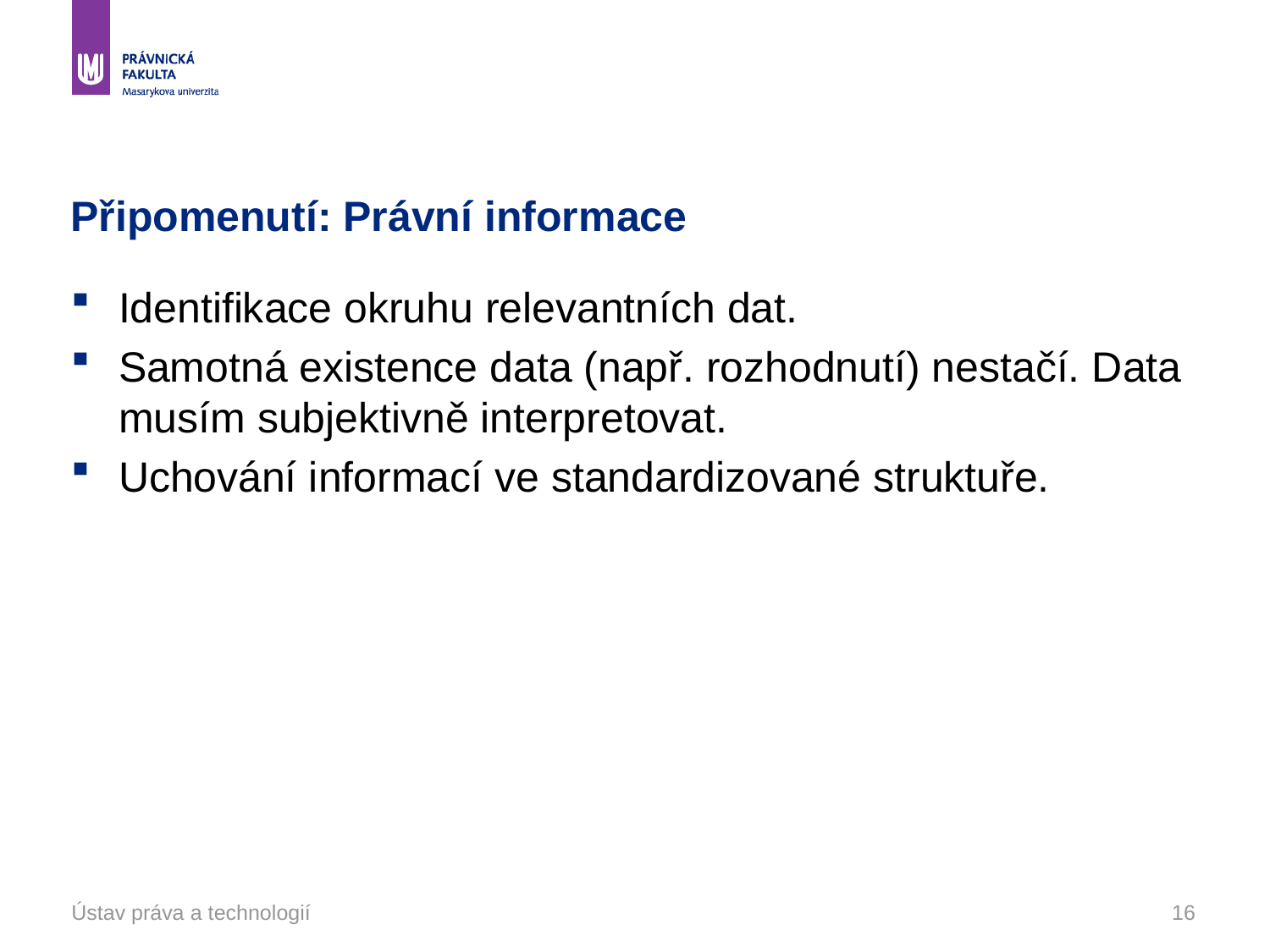

# Připomenutí: Právní informace
Identifikace okruhu relevantních dat.
Samotná existence data (např. rozhodnutí) nestačí. Data musím subjektivně interpretovat.
Uchování informací ve standardizované struktuře.
Ústav práva a technologií
16